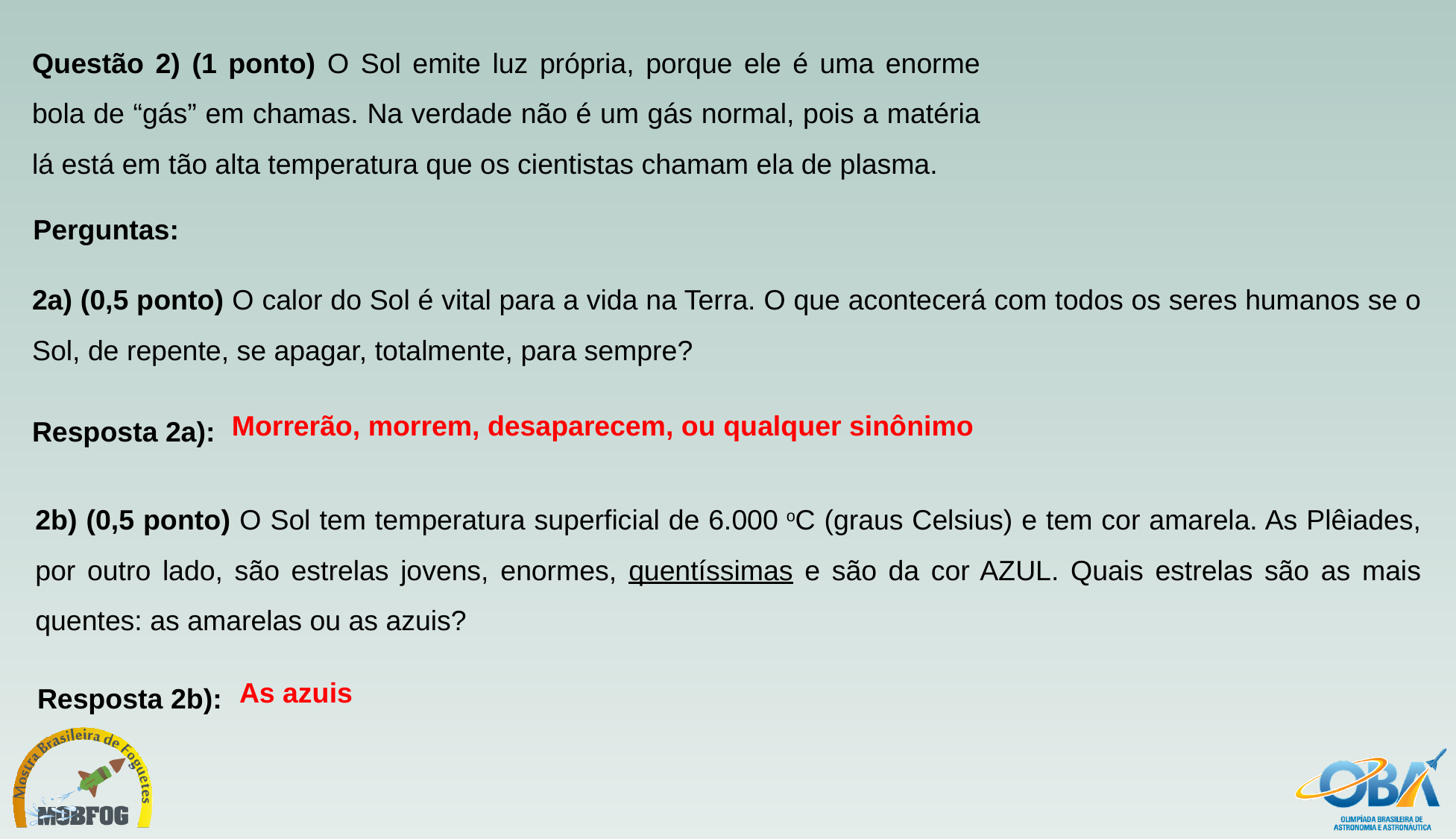

Questão 2) (1 ponto) O Sol emite luz própria, porque ele é uma enorme bola de “gás” em chamas. Na verdade não é um gás normal, pois a matéria lá está em tão alta temperatura que os cientistas chamam ela de plasma.
Perguntas:
2a) (0,5 ponto) O calor do Sol é vital para a vida na Terra. O que acontecerá com todos os seres humanos se o Sol, de repente, se apagar, totalmente, para sempre?
Resposta 2a):
Morrerão, morrem, desaparecem, ou qualquer sinônimo
2b) (0,5 ponto) O Sol tem temperatura superficial de 6.000 oC (graus Celsius) e tem cor amarela. As Plêiades, por outro lado, são estrelas jovens, enormes, quentíssimas e são da cor AZUL. Quais estrelas são as mais quentes: as amarelas ou as azuis?
Resposta 2b):
As azuis